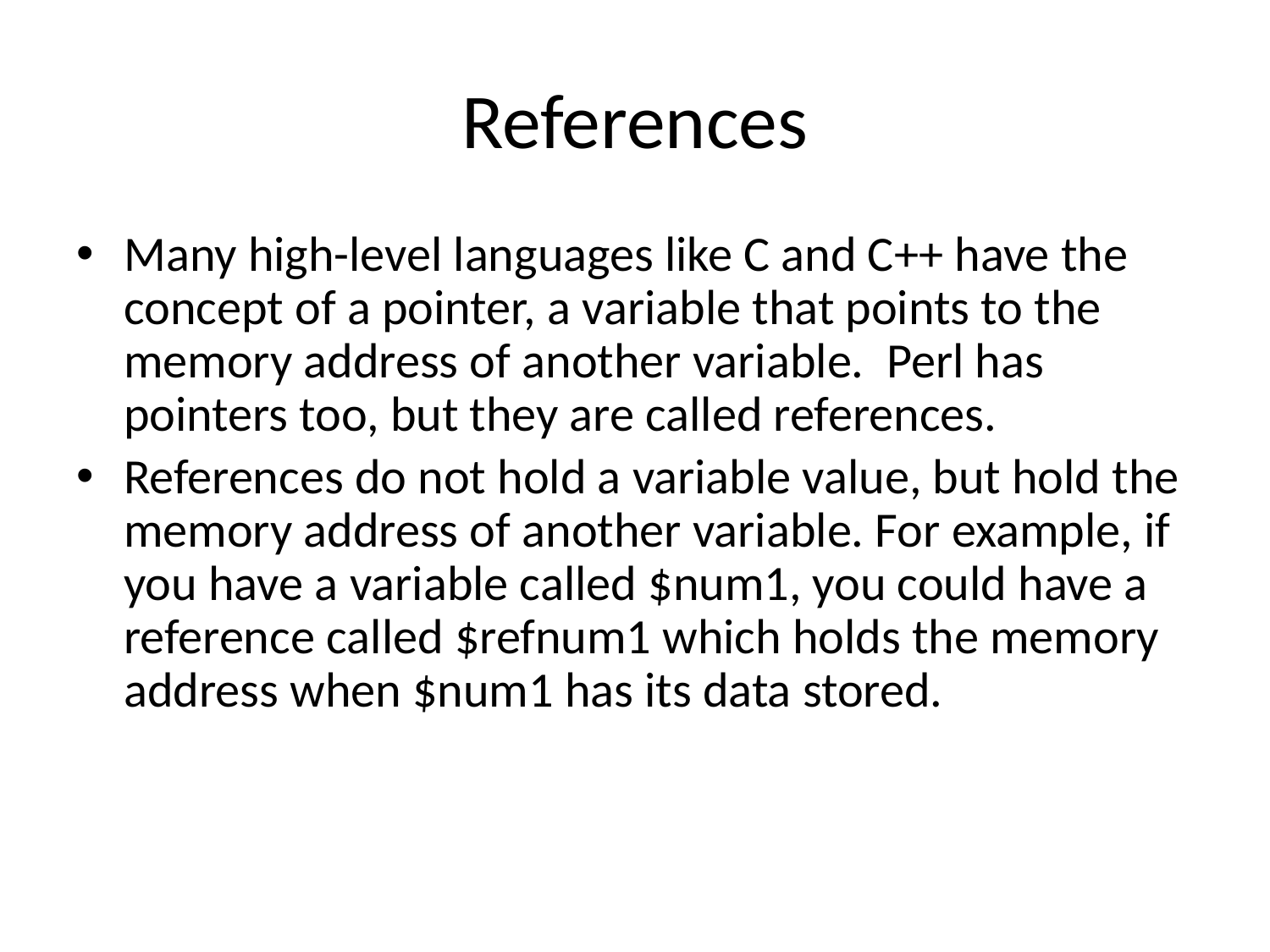

# References
Many high-level languages like C and C++ have the concept of a pointer, a variable that points to the memory address of another variable.  Perl has pointers too, but they are called references.
References do not hold a variable value, but hold the memory address of another variable. For example, if you have a variable called $num1, you could have a reference called $refnum1 which holds the memory address when $num1 has its data stored.